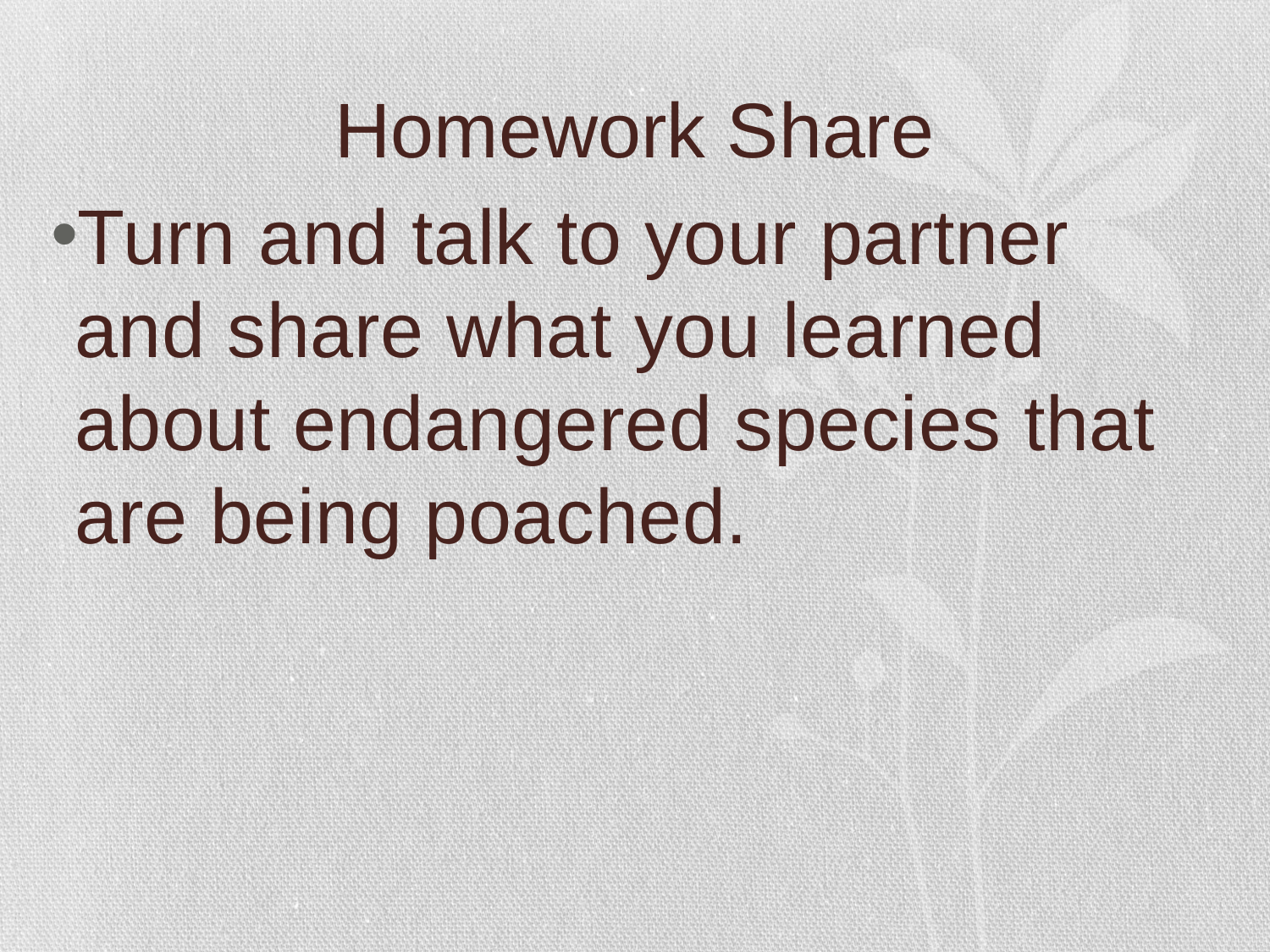

# Homework Share
Turn and talk to your partner and share what you learned about endangered species that are being poached.